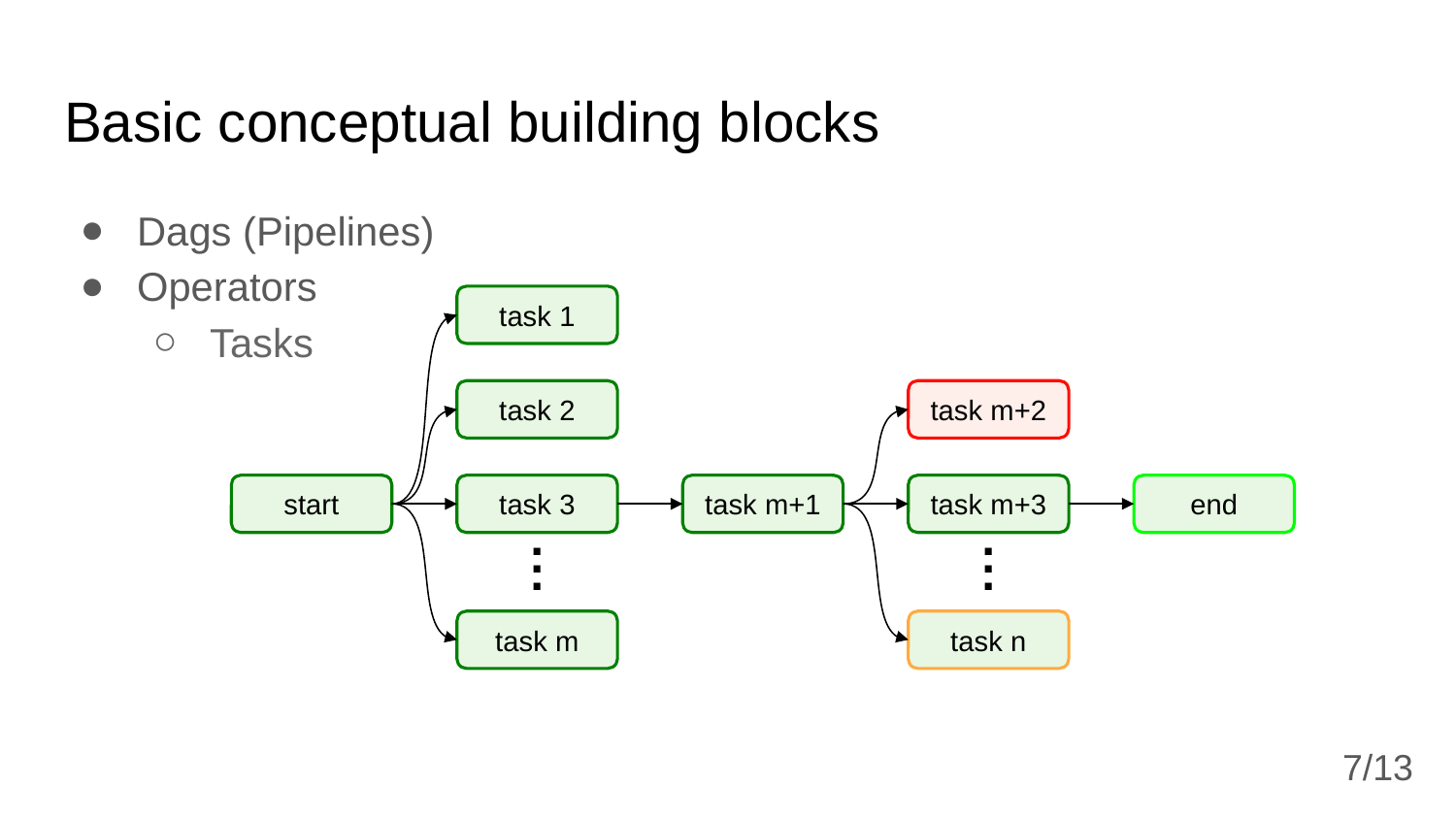

# Basic conceptual building blocks
Dags (Pipelines)
Operators
Tasks
task 1
task 2
task m+2
start
task 3
task m+1
task m+3
end
.
.
.
.
.
.
task m
task n
7/13